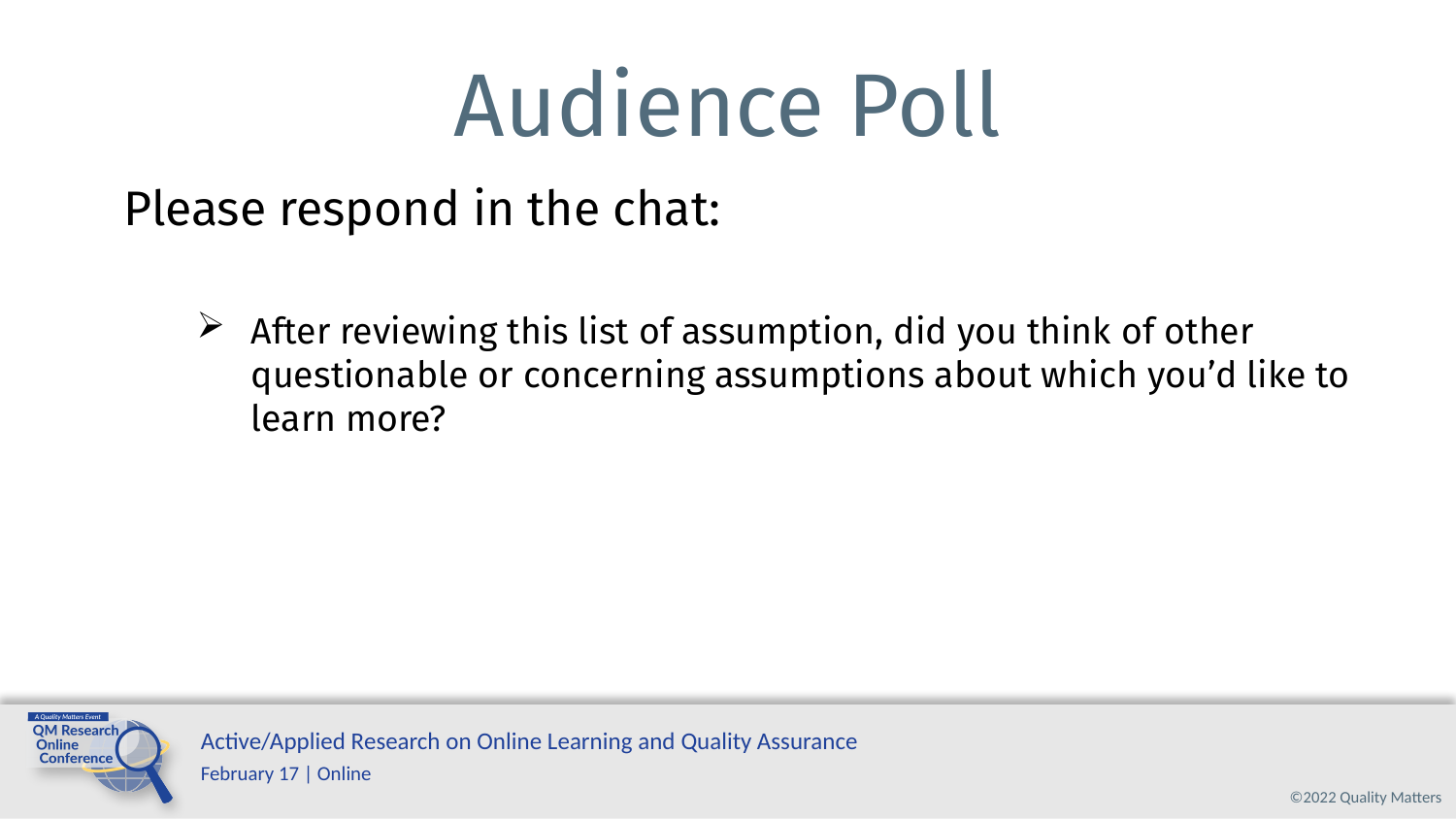

# Audience Poll
Please respond in the chat:

After reviewing this list of assumption, did you think of other questionable or concerning assumptions about which you’d like to learn more?